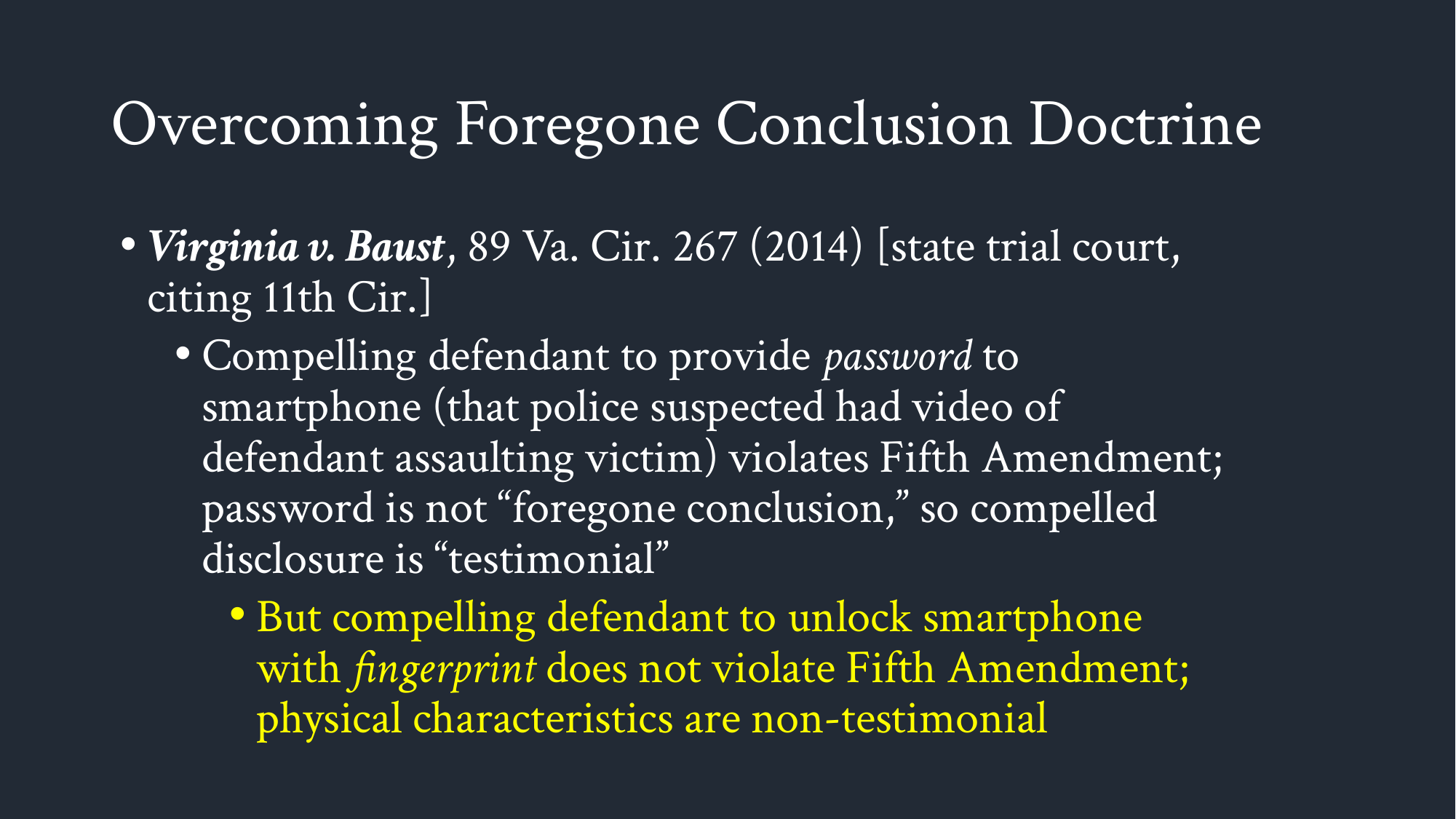

# Overcoming Foregone Conclusion Doctrine
Virginia v. Baust, 89 Va. Cir. 267 (2014) [state trial court, citing 11th Cir.]
Compelling defendant to provide password to smartphone (that police suspected had video of defendant assaulting victim) violates Fifth Amendment; password is not “foregone conclusion,” so compelled disclosure is “testimonial”
But compelling defendant to unlock smartphone with fingerprint does not violate Fifth Amendment; physical characteristics are non-testimonial